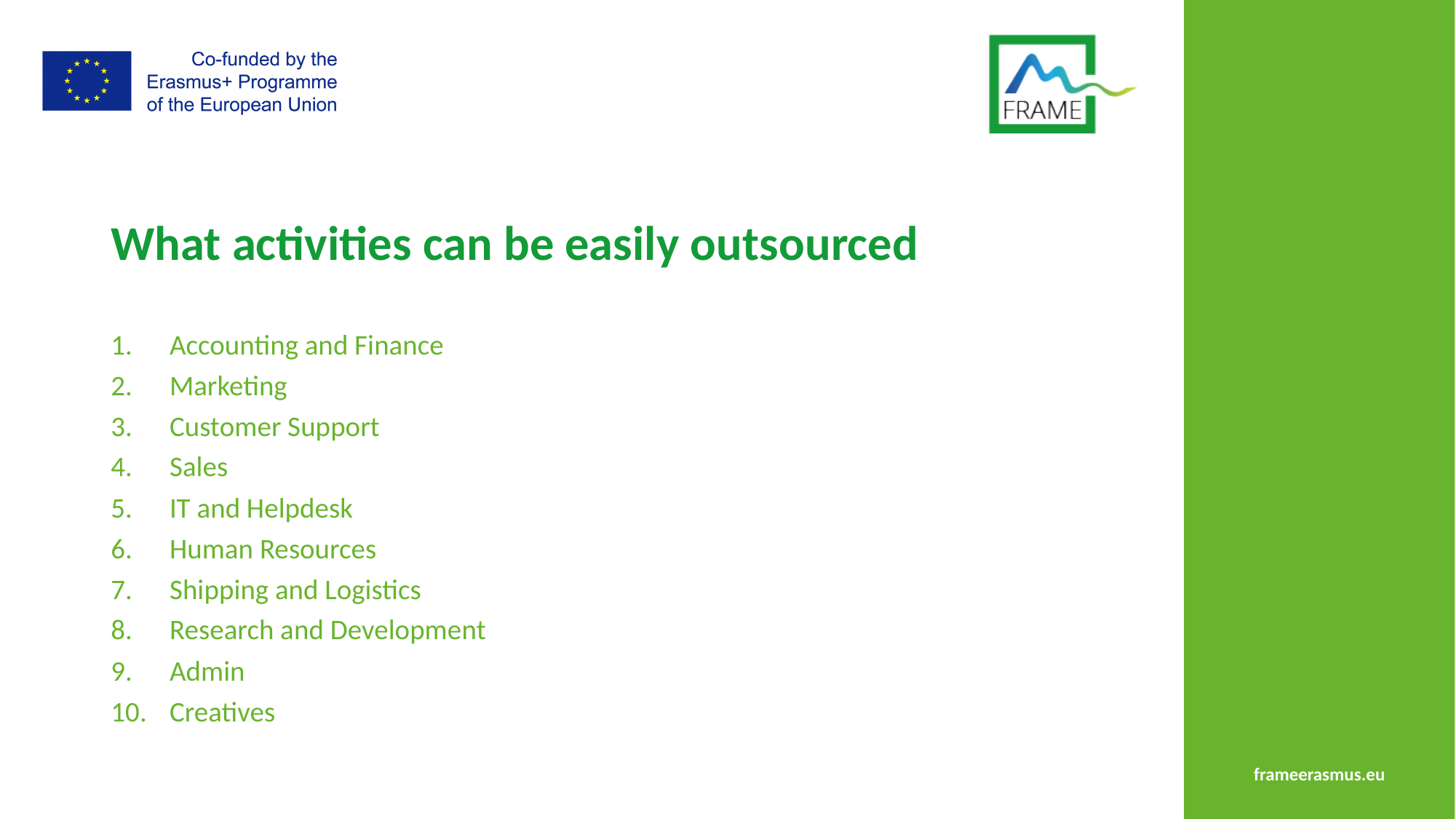

# What activities can be easily outsourced
Accounting and Finance
Marketing
Customer Support
Sales
IT and Helpdesk
Human Resources
Shipping and Logistics
Research and Development
Admin
Creatives